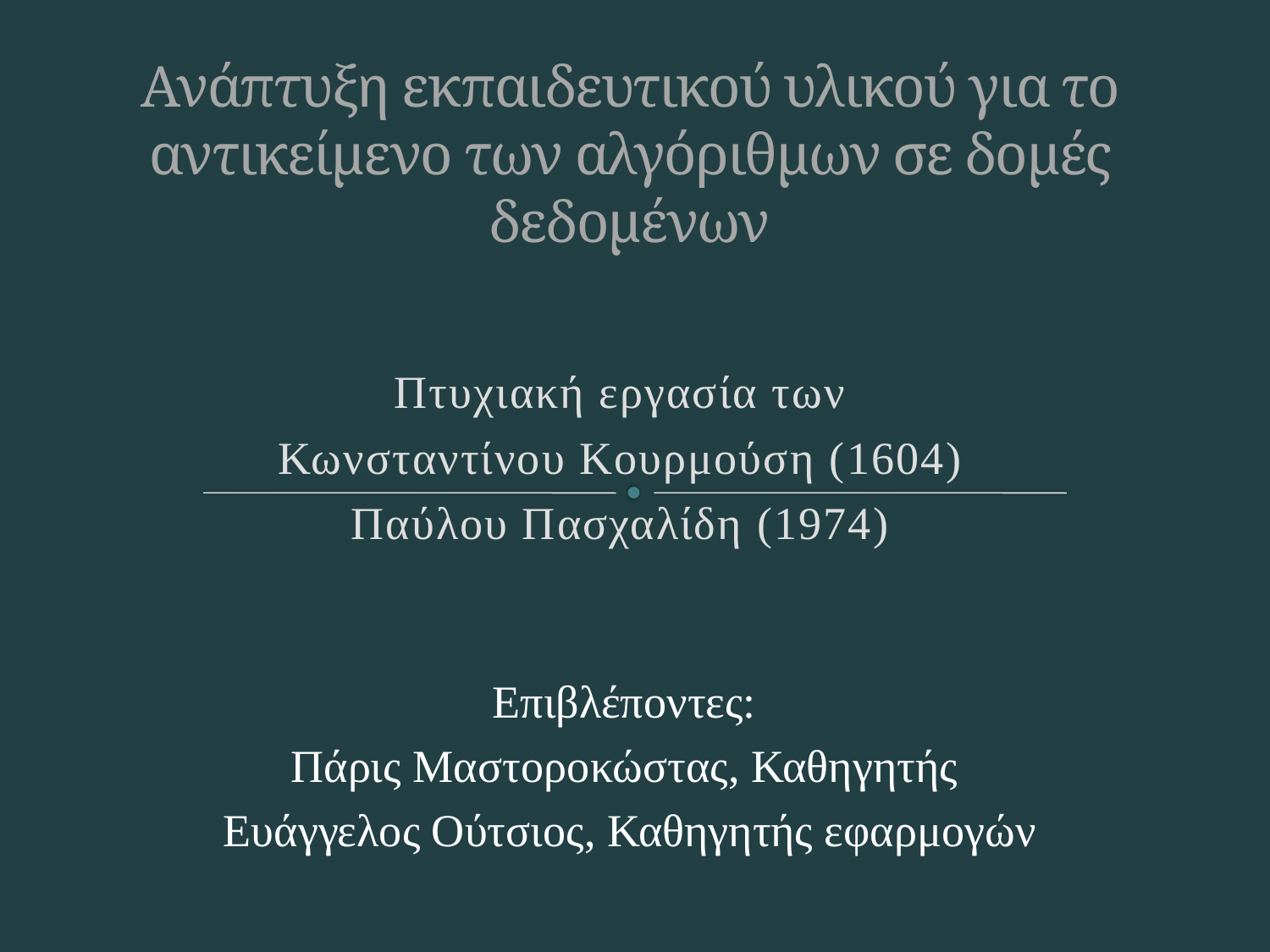

# Ανάπτυξη εκπαιδευτικού υλικού για το αντικείμενο των αλγόριθμων σε δομές δεδομένων
Πτυχιακή εργασία των
Κωνσταντίνου Κουρμούση (1604)
Παύλου Πασχαλίδη (1974)
Επιβλέποντες:
Πάρις Μαστoροκώστας, Καθηγητής
 Ευάγγελος Ούτσιος, Καθηγητής εφαρμογών